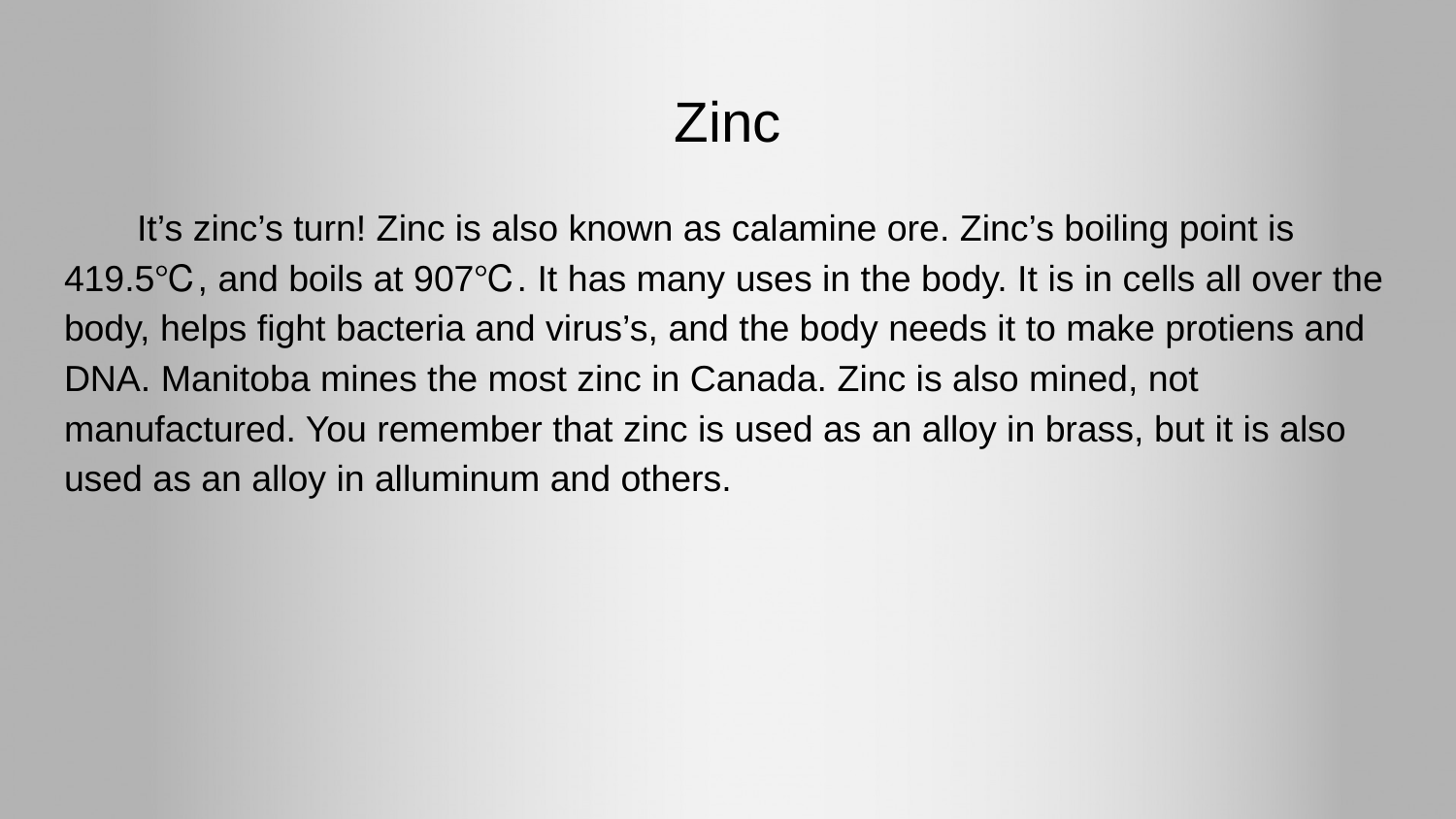

# Zinc
It’s zinc’s turn! Zinc is also known as calamine ore. Zinc’s boiling point is 419.5℃, and boils at 907℃. It has many uses in the body. It is in cells all over the body, helps fight bacteria and virus’s, and the body needs it to make protiens and DNA. Manitoba mines the most zinc in Canada. Zinc is also mined, not manufactured. You remember that zinc is used as an alloy in brass, but it is also used as an alloy in alluminum and others.